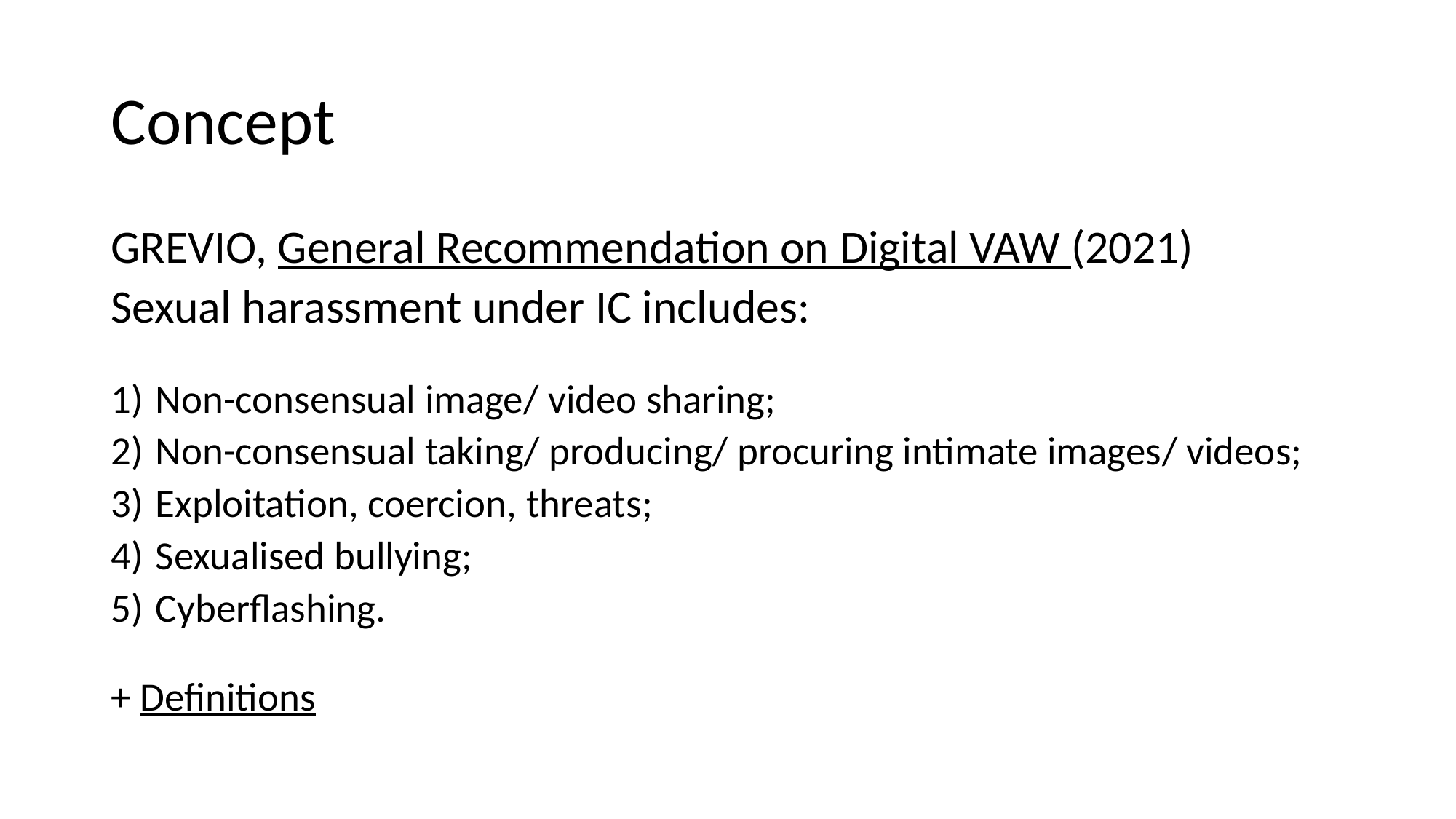

# Concept
GREVIO, General Recommendation on Digital VAW (2021)
Sexual harassment under IC includes:

Non-consensual image/ video sharing;
Non-consensual taking/ producing/ procuring intimate images/ videos;
Exploitation, coercion, threats;
Sexualised bullying;
Cyberflashing.

+ Definitions